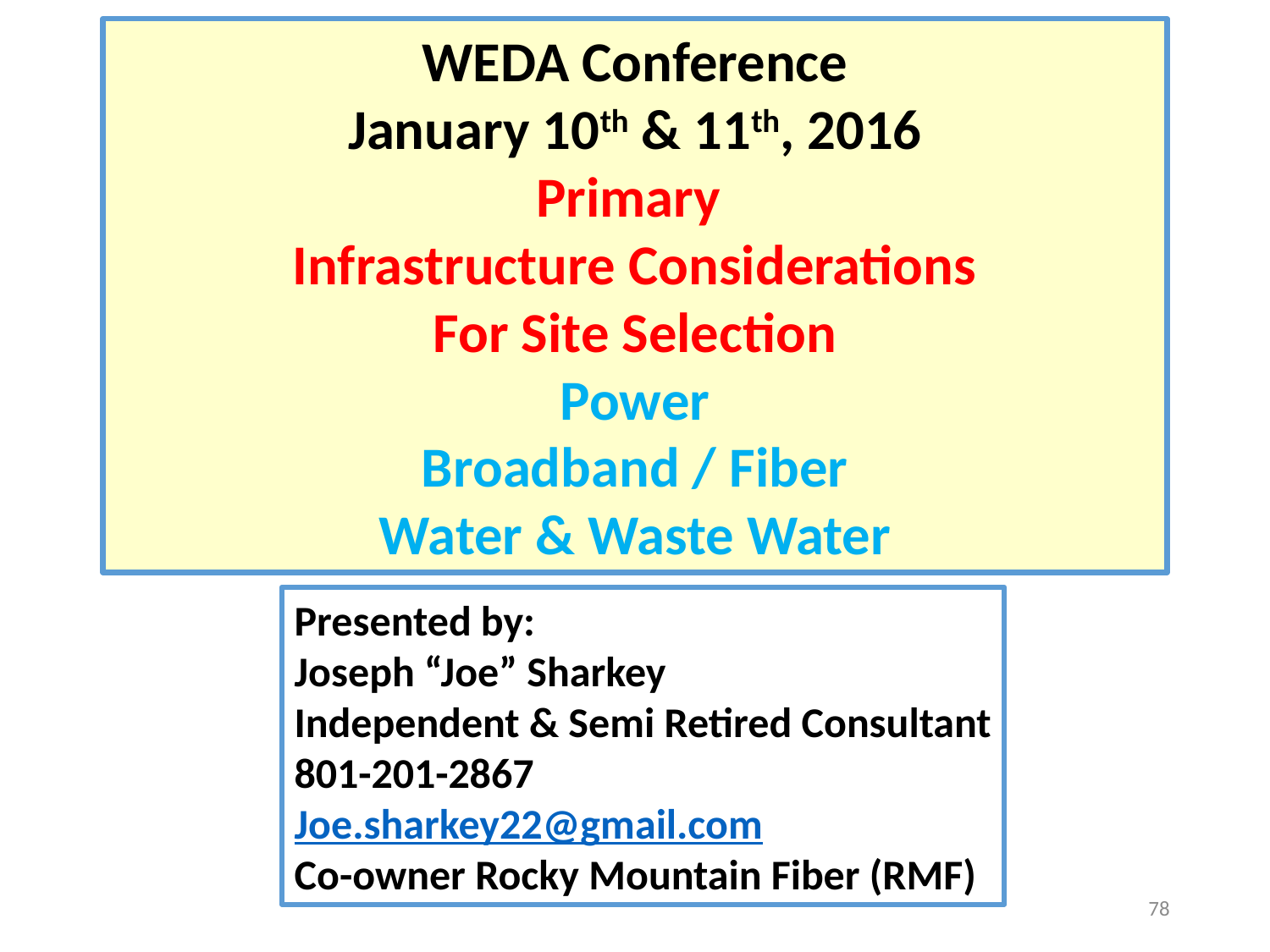

WEDA Conference
January 10th & 11th, 2016
Primary
Infrastructure Considerations
For Site Selection
Power
Broadband / Fiber
Water & Waste Water
Presented by:
Joseph “Joe” Sharkey
Independent & Semi Retired Consultant
801-201-2867
Joe.sharkey22@gmail.com
Co-owner Rocky Mountain Fiber (RMF)
78